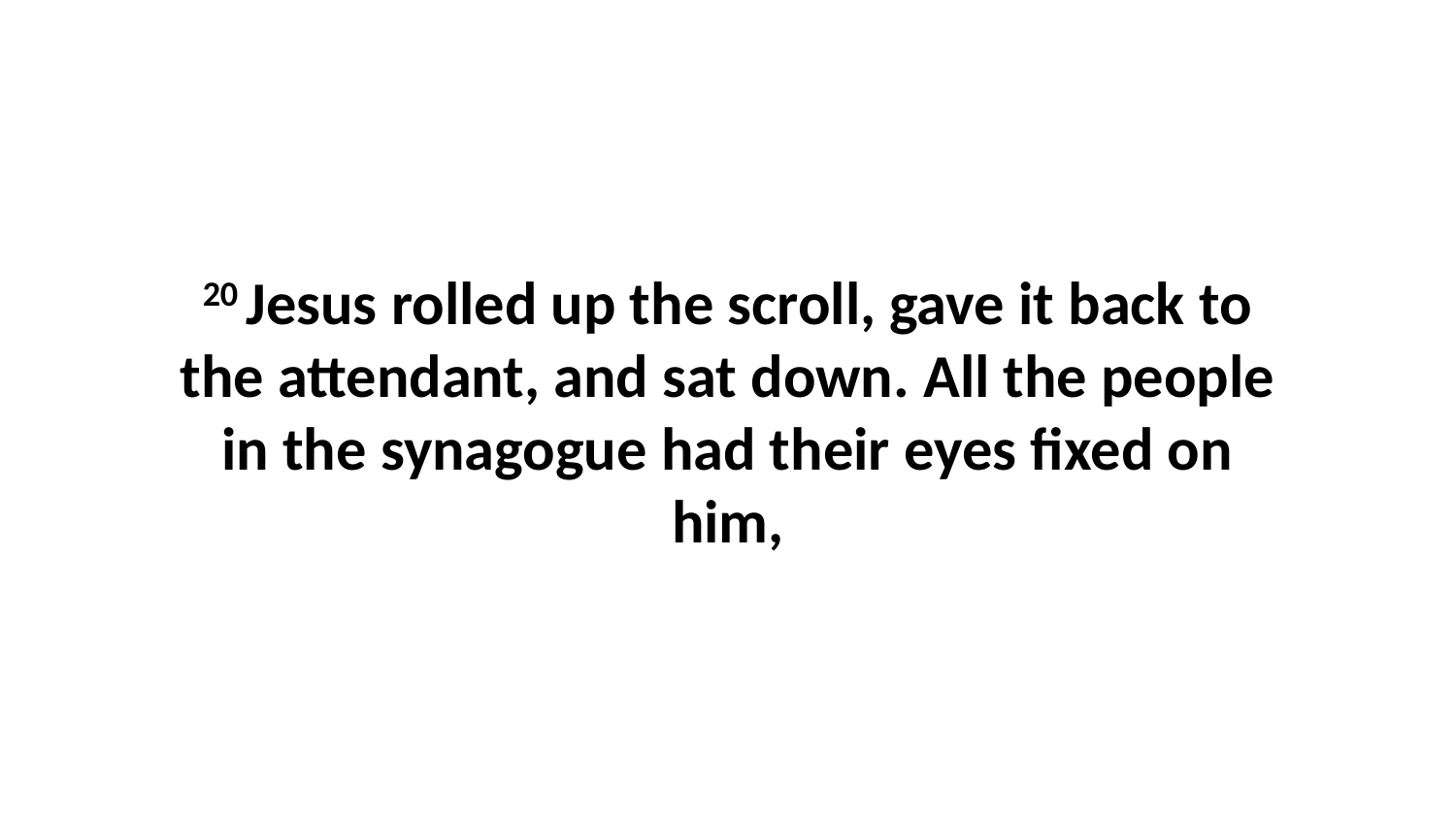

20 Jesus rolled up the scroll, gave it back to the attendant, and sat down. All the people in the synagogue had their eyes fixed on him,